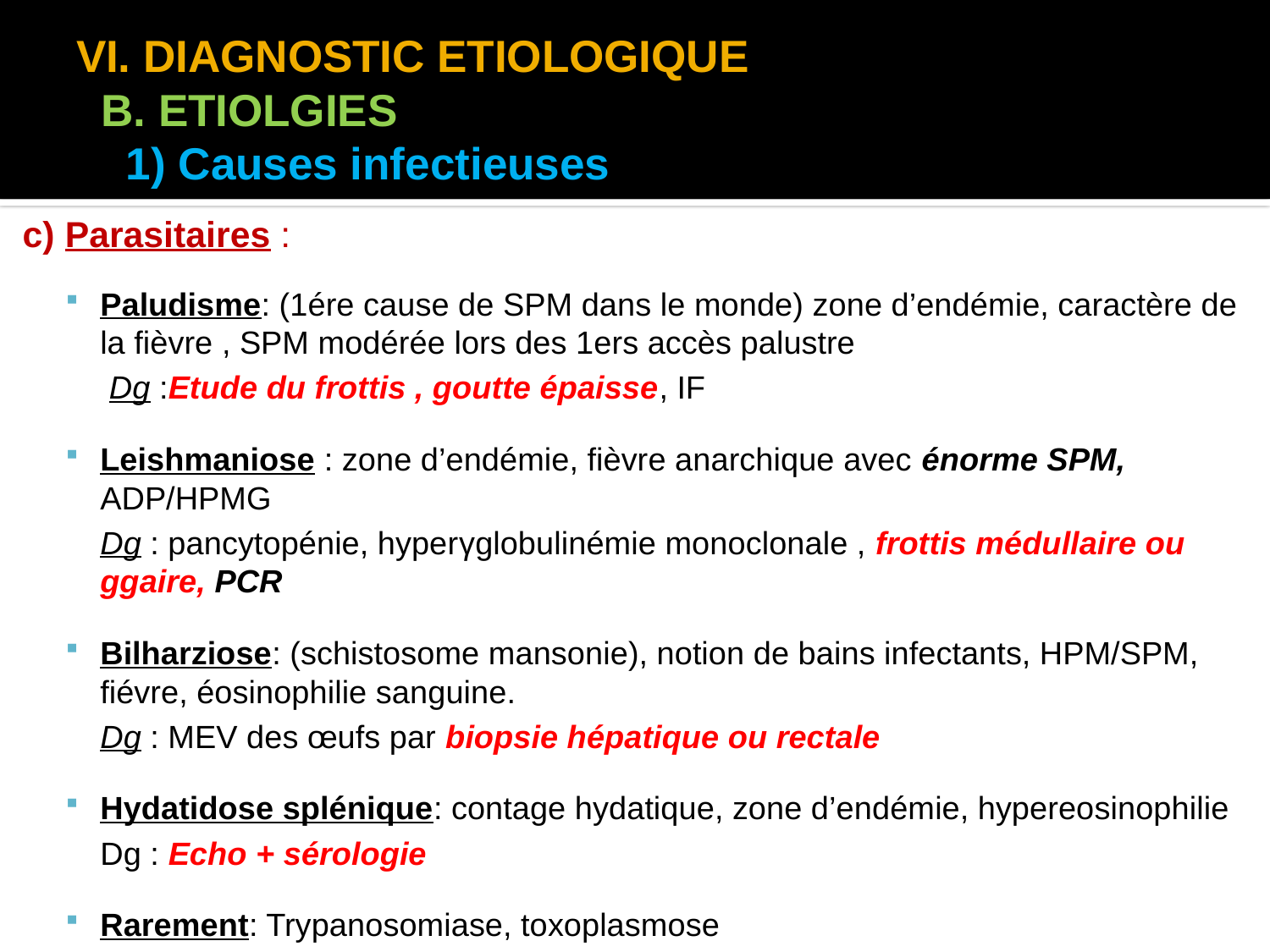

# VI. DIAGNOSTIC ETIOLOGIQUE B. ETIOLGIES 1) Causes infectieuses
c) Parasitaires :

Paludisme: (1ére cause de SPM dans le monde) zone d’endémie, caractère de la fièvre , SPM modérée lors des 1ers accès palustre
	 Dg :Etude du frottis , goutte épaisse, IF

Leishmaniose : zone d’endémie, fièvre anarchique avec énorme SPM, ADP/HPMG
	Dg : pancytopénie, hyperγglobulinémie monoclonale , frottis médullaire ou ggaire, PCR

Bilharziose: (schistosome mansonie), notion de bains infectants, HPM/SPM, fiévre, éosinophilie sanguine.
	Dg : MEV des œufs par biopsie hépatique ou rectale

Hydatidose splénique: contage hydatique, zone d’endémie, hypereosinophilie
	Dg : Echo + sérologie

Rarement: Trypanosomiase, toxoplasmose